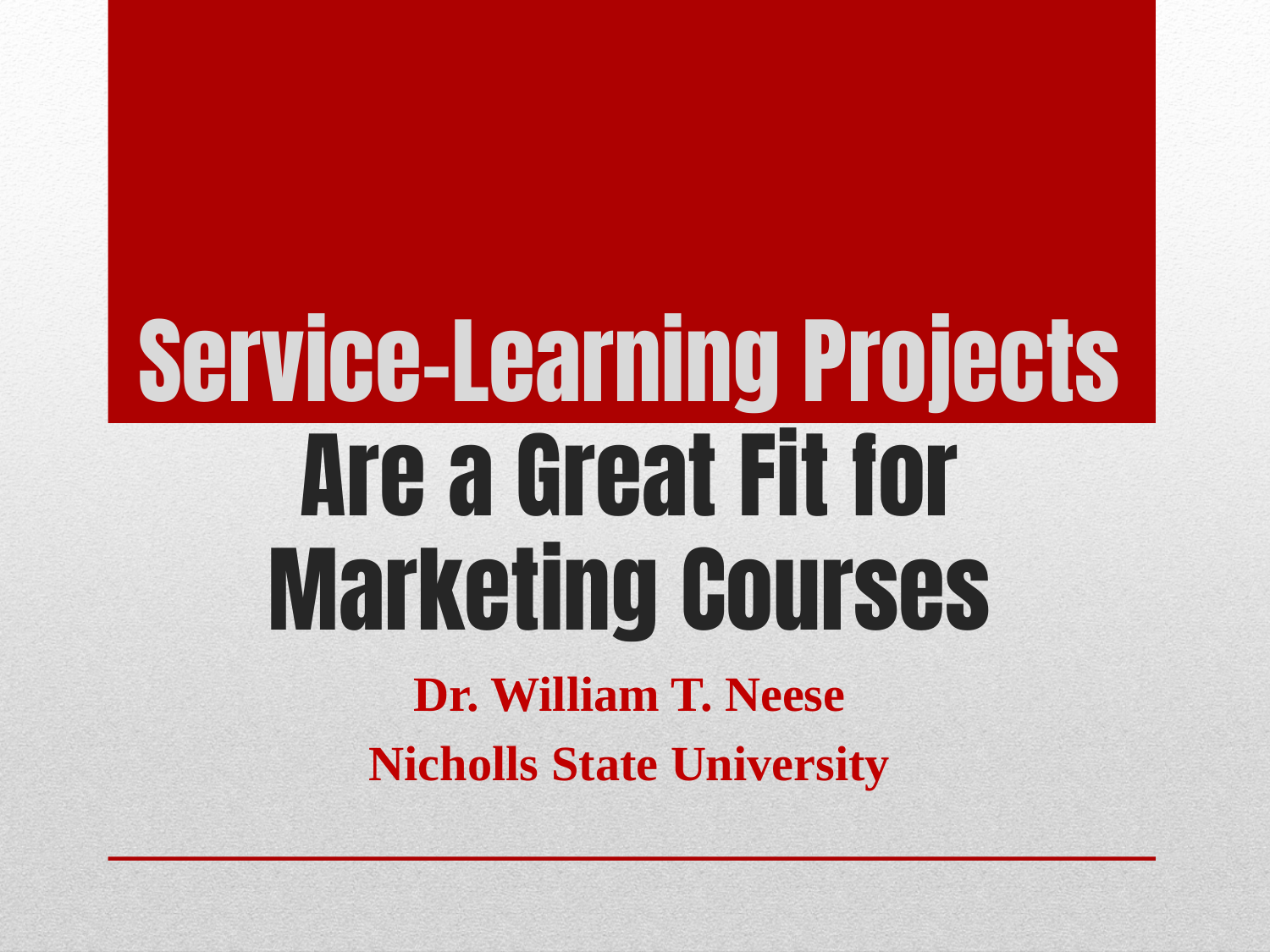

# Service-Learning Projects Are a Great Fit for Marketing Courses
Dr. William T. Neese
Nicholls State University